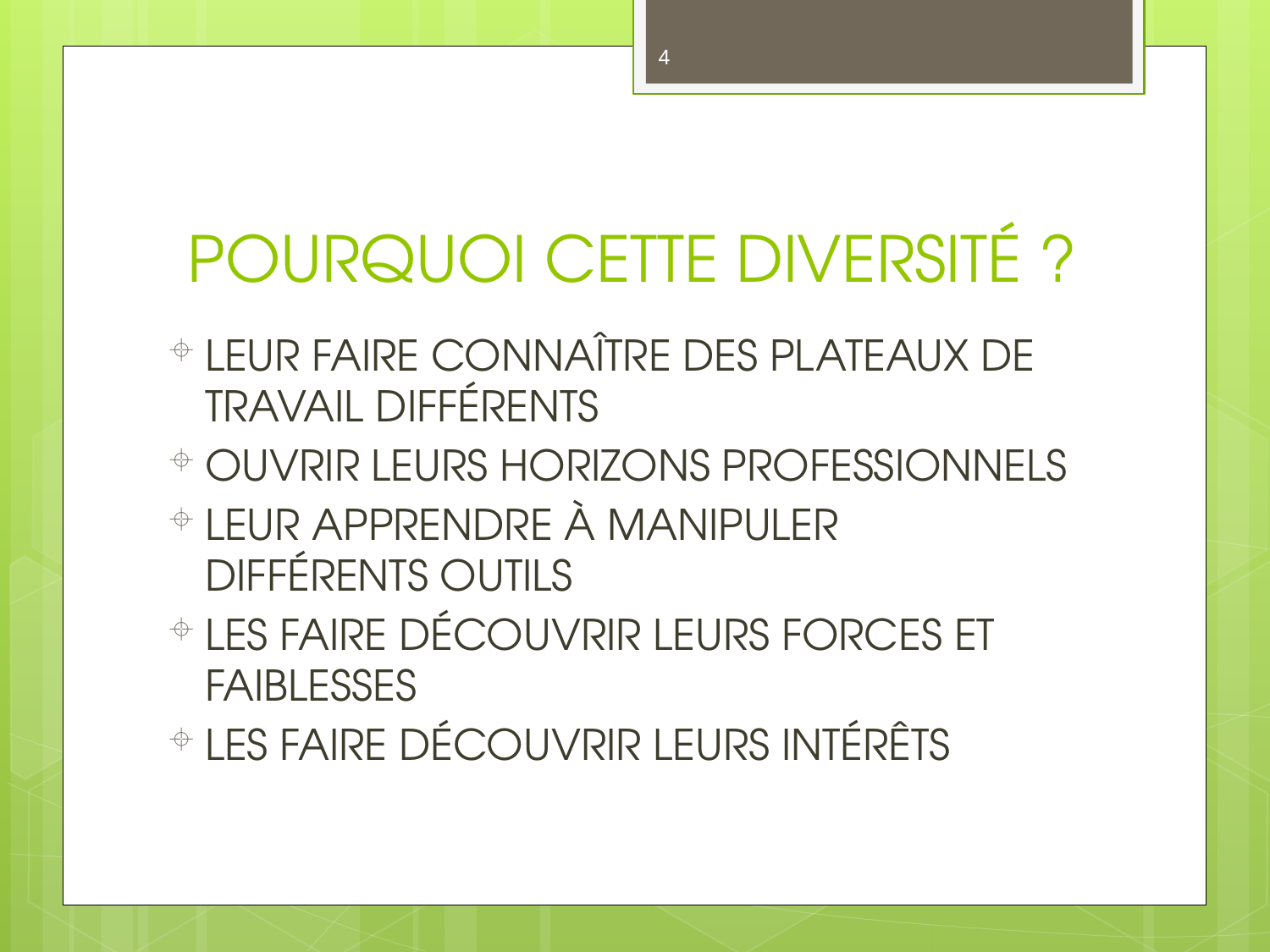

4
# POURQUOI CETTE DIVERSITÉ ?
LEUR FAIRE CONNAÎTRE DES PLATEAUX DE TRAVAIL DIFFÉRENTS
OUVRIR LEURS HORIZONS PROFESSIONNELS
LEUR APPRENDRE À MANIPULER DIFFÉRENTS OUTILS
LES FAIRE DÉCOUVRIR LEURS FORCES ET FAIBLESSES
LES FAIRE DÉCOUVRIR LEURS INTÉRÊTS